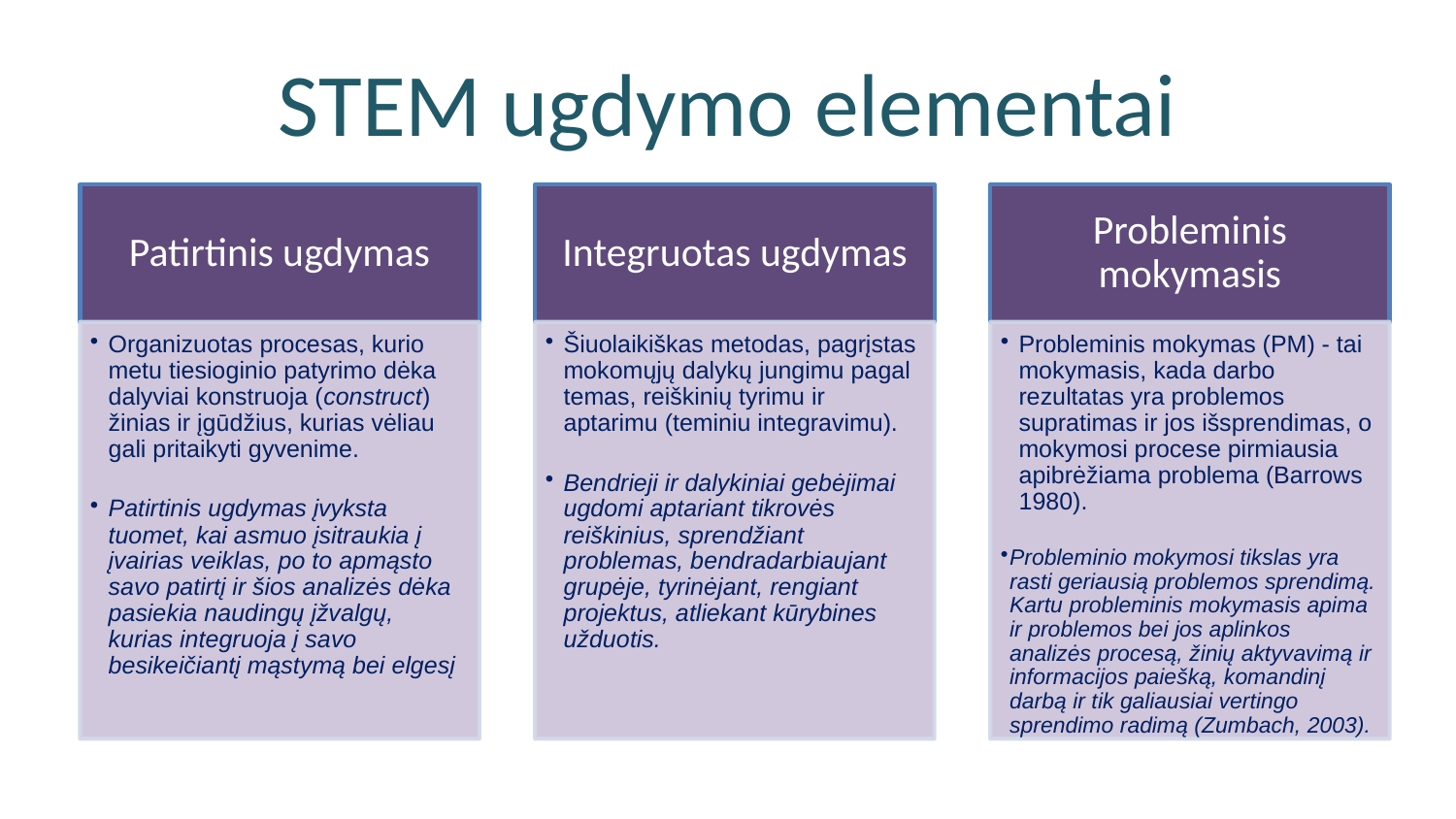

# STEM ugdymo elementai
Patirtinis ugdymas
Organizuotas procesas, kurio metu tiesioginio patyrimo dėka dalyviai konstruoja (construct) žinias ir įgūdžius, kurias vėliau gali pritaikyti gyvenime.

Patirtinis ugdymas įvyksta tuomet, kai asmuo įsitraukia į įvairias veiklas, po to apmąsto savo patirtį ir šios analizės dėka pasiekia naudingų įžvalgų, kurias integruoja į savo besikeičiantį mąstymą bei elgesį
Integruotas ugdymas
Šiuolaikiškas metodas, pagrįstas mokomųjų dalykų jungimu pagal temas, reiškinių tyrimu ir aptarimu (teminiu integravimu).

Bendrieji ir dalykiniai gebėjimai ugdomi aptariant tikrovės reiškinius, sprendžiant problemas, bendradarbiaujant grupėje, tyrinėjant, rengiant projektus, atliekant kūrybines užduotis.
Probleminis mokymasis
Probleminis mokymas (PM) - tai mokymasis, kada darbo rezultatas yra problemos supratimas ir jos išsprendimas, o mokymosi procese pirmiausia apibrėžiama problema (Barrows 1980).

Probleminio mokymosi tikslas yra rasti geriausią problemos sprendimą. Kartu probleminis mokymasis apima ir problemos bei jos aplinkos analizės procesą, žinių aktyvavimą ir informacijos paiešką, komandinį darbą ir tik galiausiai vertingo sprendimo radimą (Zumbach, 2003).